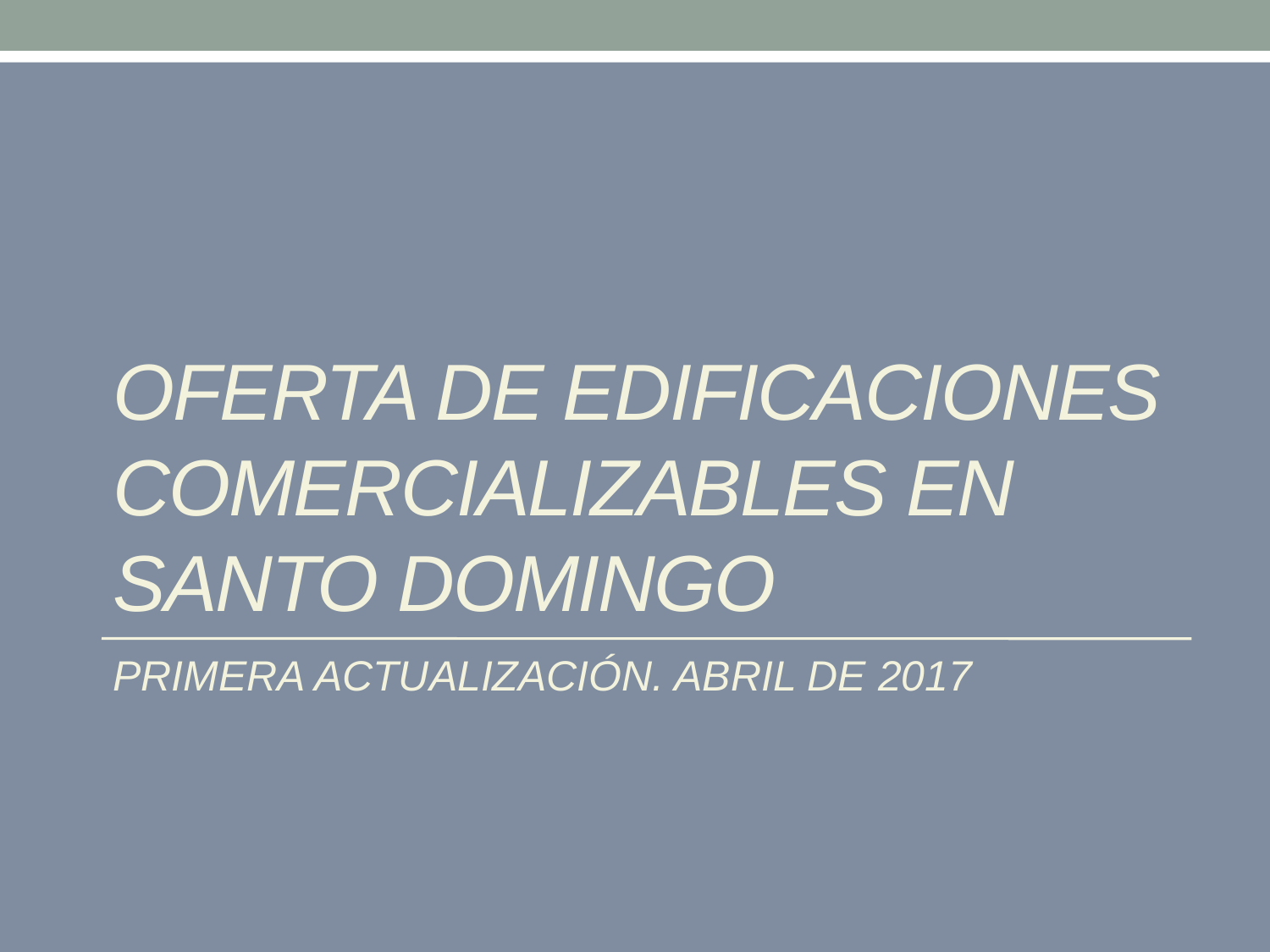

# OFERTA DE EDIFICACIONES COMERCIALIZABLES EN SANTO DOMINGO
PRIMERA ACTUALIZACIÓN. ABRIL DE 2017